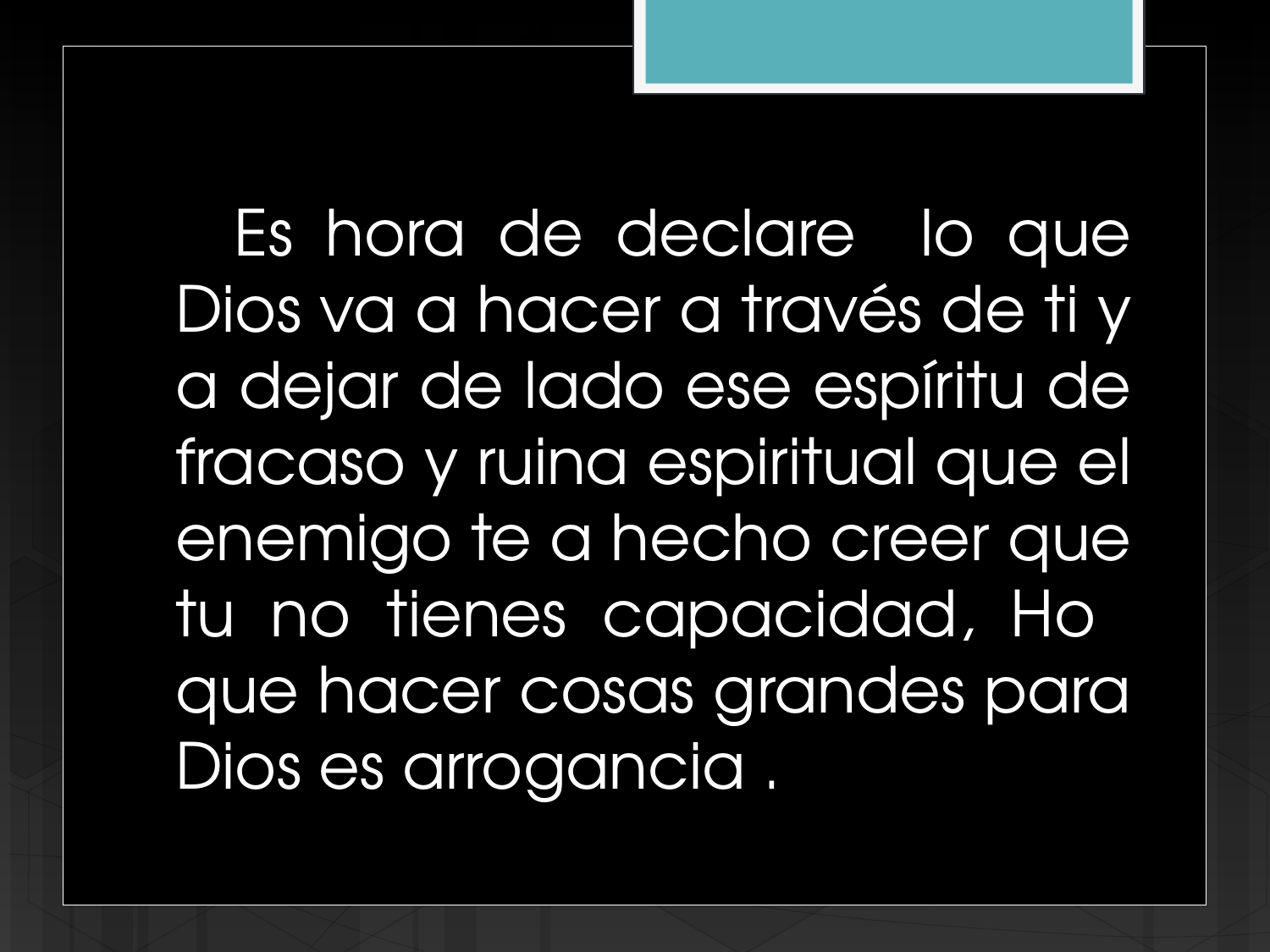

Es hora de declare  lo que Dios va a hacer a través de ti y a dejar de lado ese espíritu de fracaso y ruina espiritual que el enemigo te a hecho creer que tu no tienes capacidad, Ho  que hacer cosas grandes para Dios es arrogancia .